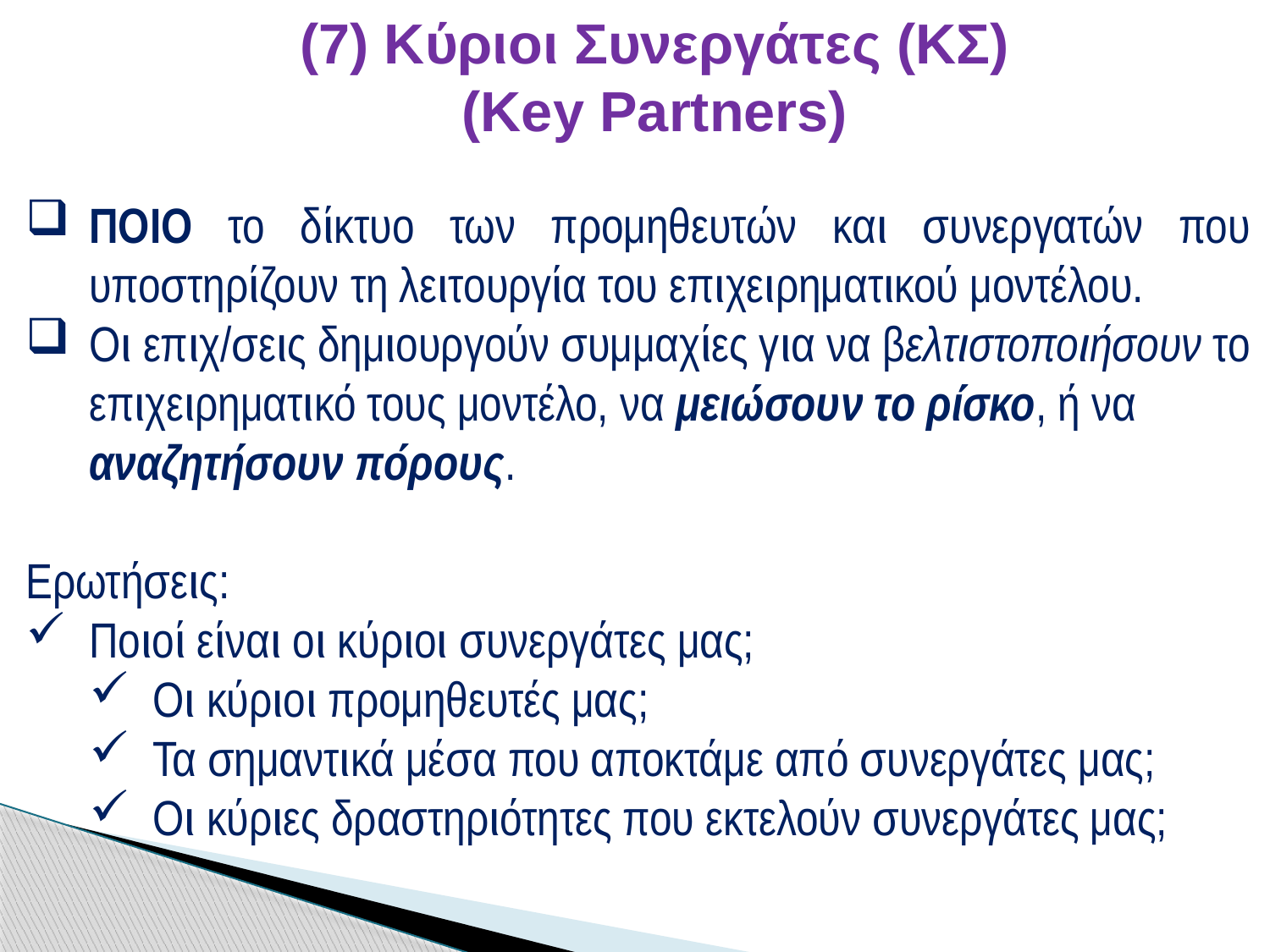

(7) Κύριοι Συνεργάτες (ΚΣ)
(Key Partners)

ΠΟΙΟ το δίκτυο των προμηθευτών και συνεργατών που υποστηρίζουν τη λειτουργία του επιχειρηματικού μοντέλου.
Οι επιχ/σεις δημιουργούν συμμαχίες για να βελτιστοποιήσουν το επιχειρηματικό τους μοντέλο, να μειώσουν το ρίσκο, ή να αναζητήσουν πόρους.

Ερωτήσεις:
Ποιοί είναι οι κύριοι συνεργάτες μας;
Οι κύριοι προμηθευτές μας;
Τα σημαντικά μέσα που αποκτάμε από συνεργάτες μας;
Οι κύριες δραστηριότητες που εκτελούν συνεργάτες μας;